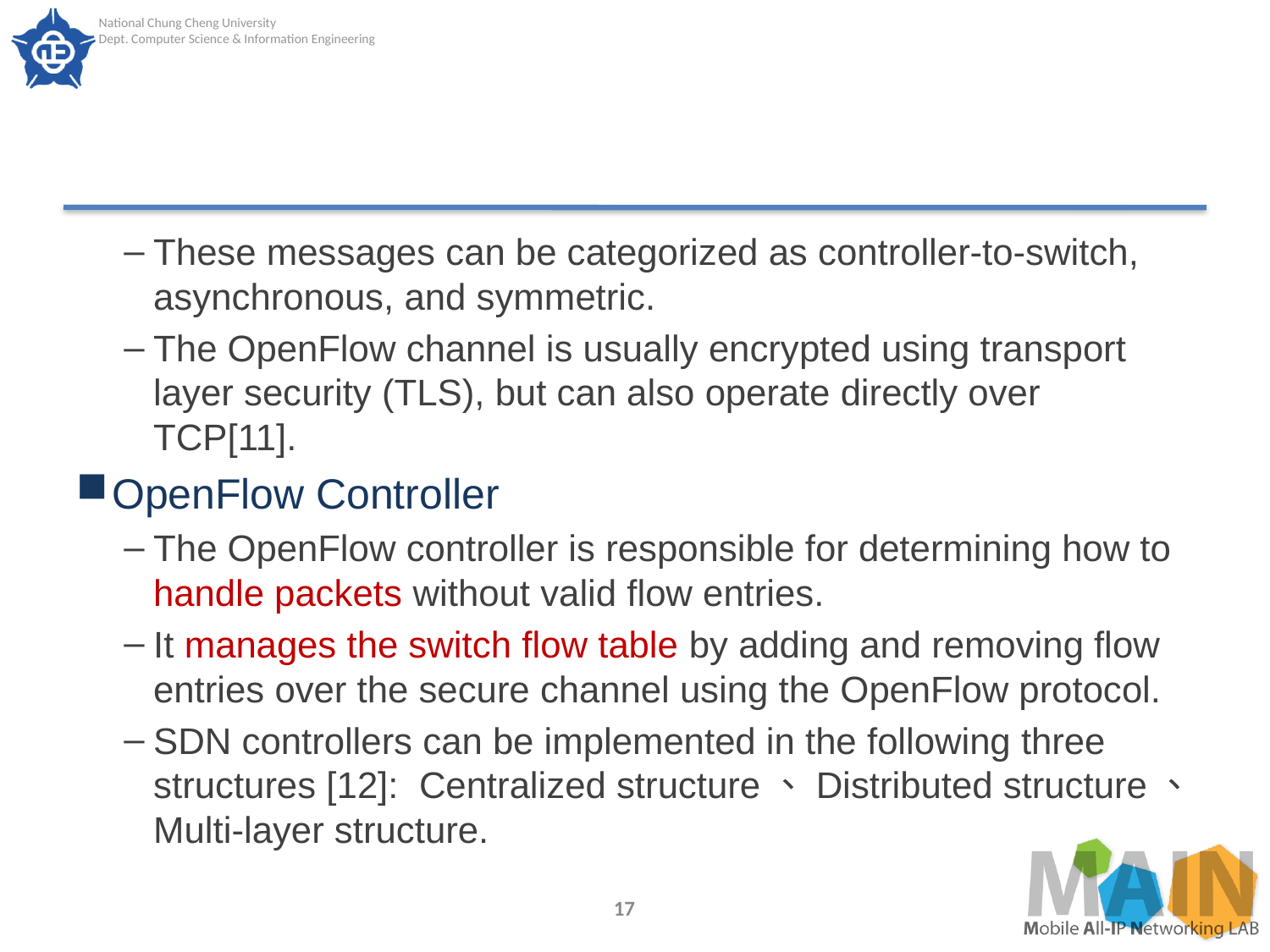

#
These messages can be categorized as controller-to-switch, asynchronous, and symmetric.
The OpenFlow channel is usually encrypted using transport layer security (TLS), but can also operate directly over TCP[11].
OpenFlow Controller
The OpenFlow controller is responsible for determining how to handle packets without valid flow entries.
It manages the switch flow table by adding and removing flow entries over the secure channel using the OpenFlow protocol.
SDN controllers can be implemented in the following three structures [12]:  Centralized structure、Distributed structure、Multi-layer structure.
17